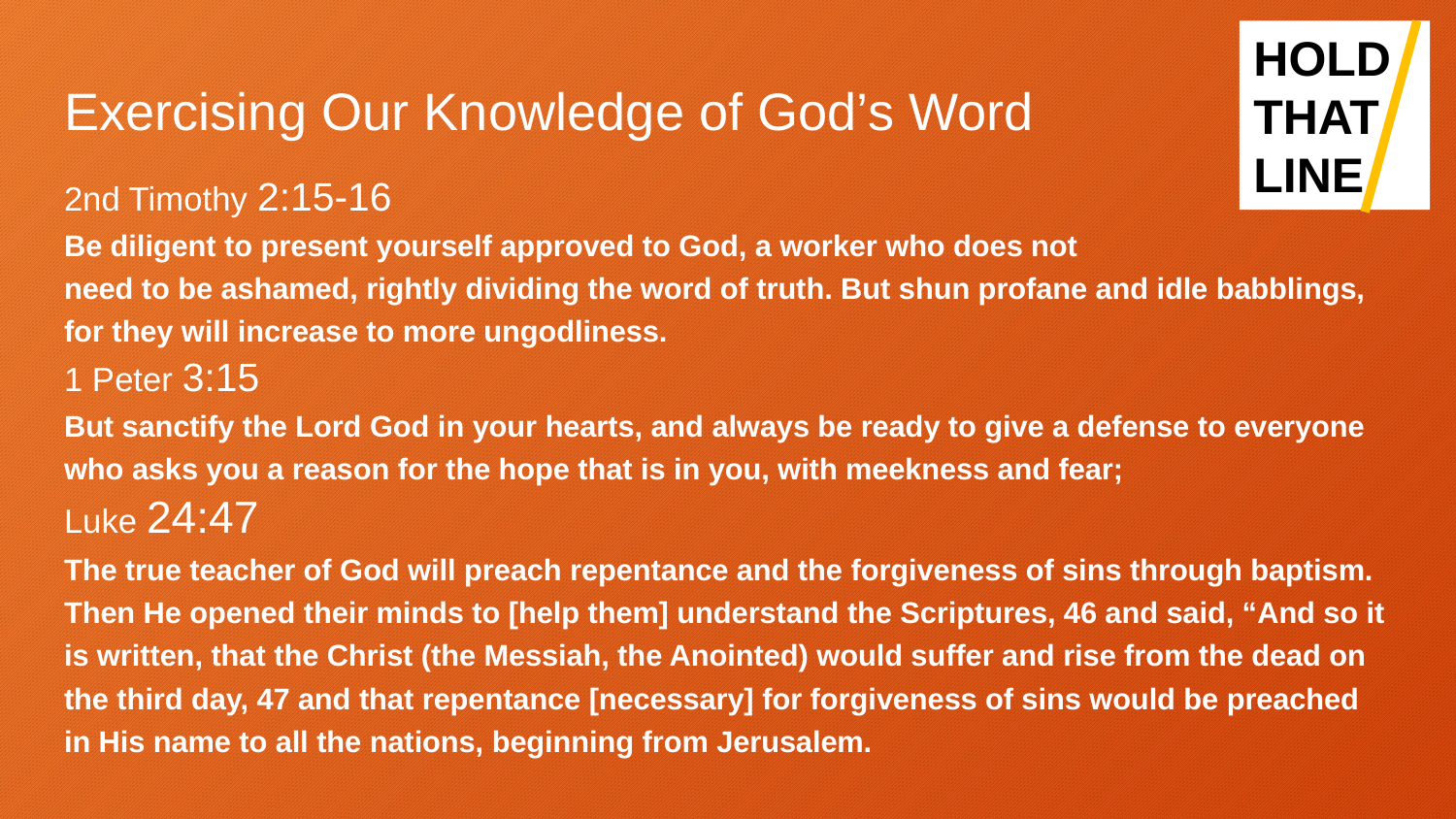

HOLD
THAT
LINE
# Exercising Our Knowledge of God’s Word
2nd Timothy 2:15-16
Be diligent to present yourself approved to God, a worker who does not
need to be ashamed, rightly dividing the word of truth. But shun profane and idle babblings, for they will increase to more ungodliness.
1 Peter 3:15
But sanctify the Lord God in your hearts, and always be ready to give a defense to everyone who asks you a reason for the hope that is in you, with meekness and fear;
Luke 24:47
The true teacher of God will preach repentance and the forgiveness of sins through baptism.  Then He opened their minds to [help them] understand the Scriptures, 46 and said, “And so it is written, that the Christ (the Messiah, the Anointed) would suffer and rise from the dead on the third day, 47 and that repentance [necessary] for forgiveness of sins would be preached in His name to all the nations, beginning from Jerusalem.